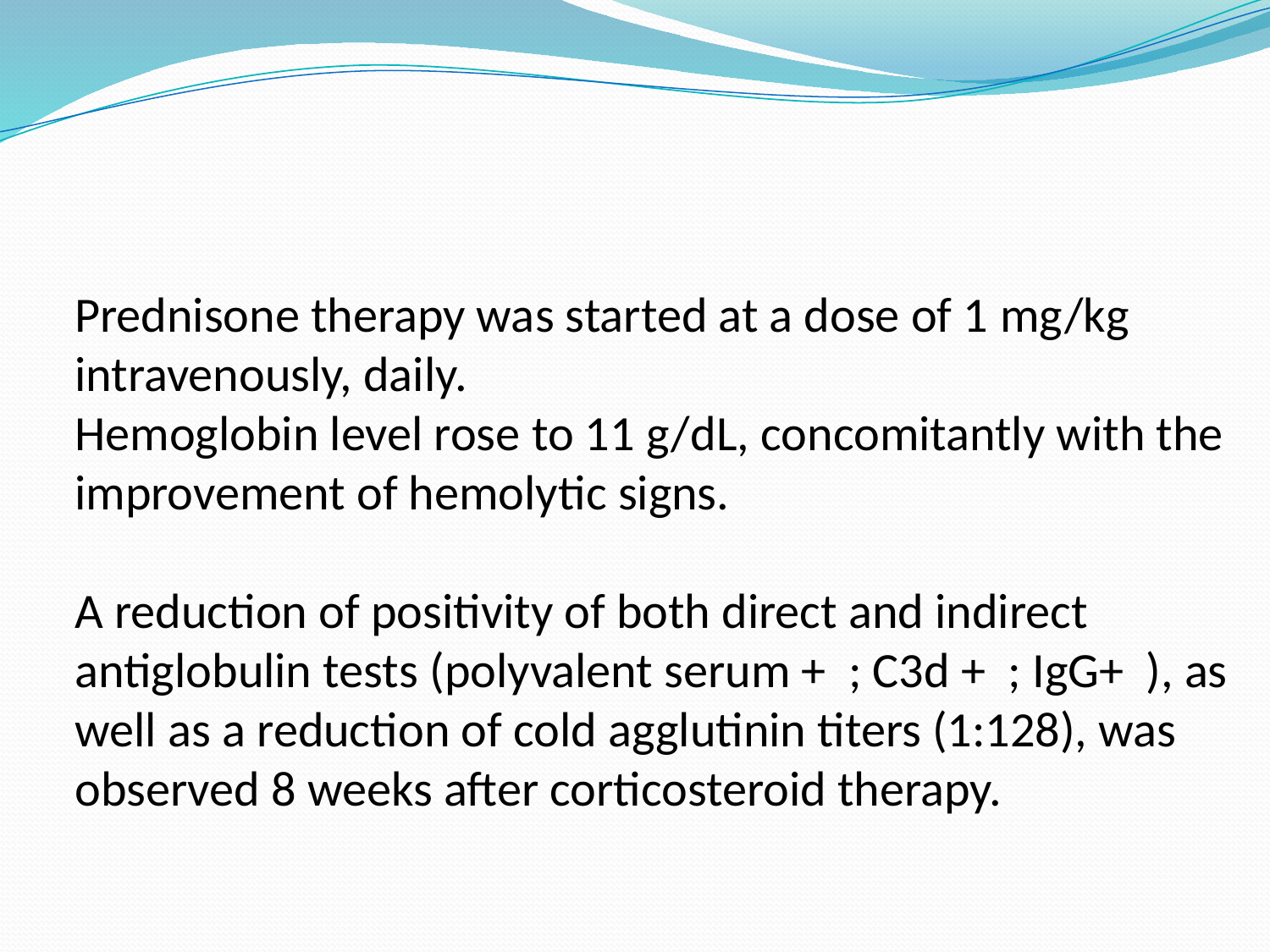

# Prednisone therapy was started at a dose of 1 mg/kg intravenously, daily. Hemoglobin level rose to 11 g/dL, concomitantly with the improvement of hemolytic signs. A reduction of positivity of both direct and indirect antiglobulin tests (polyvalent serum +  ; C3d +  ; IgG+  ), as well as a reduction of cold agglutinin titers (1:128), was observed 8 weeks after corticosteroid therapy.